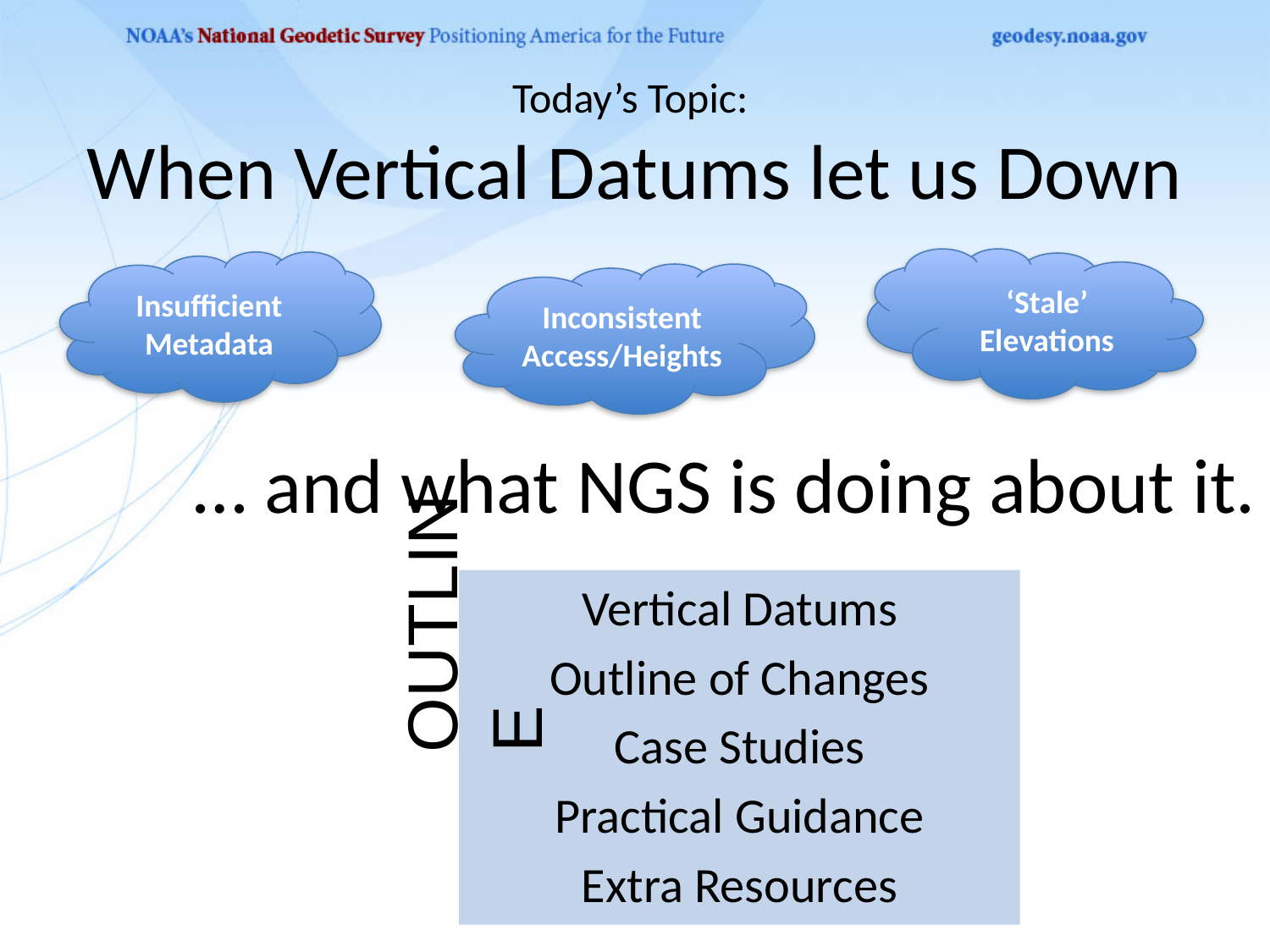

# Today’s Topic: When Vertical Datums let us Down
‘Stale’ Elevations
Insufficient Metadata
Inconsistent Access/Heights
… and what NGS is doing about it.
OUTLINE
Vertical Datums
Outline of Changes
Case Studies
Practical Guidance
Extra Resources